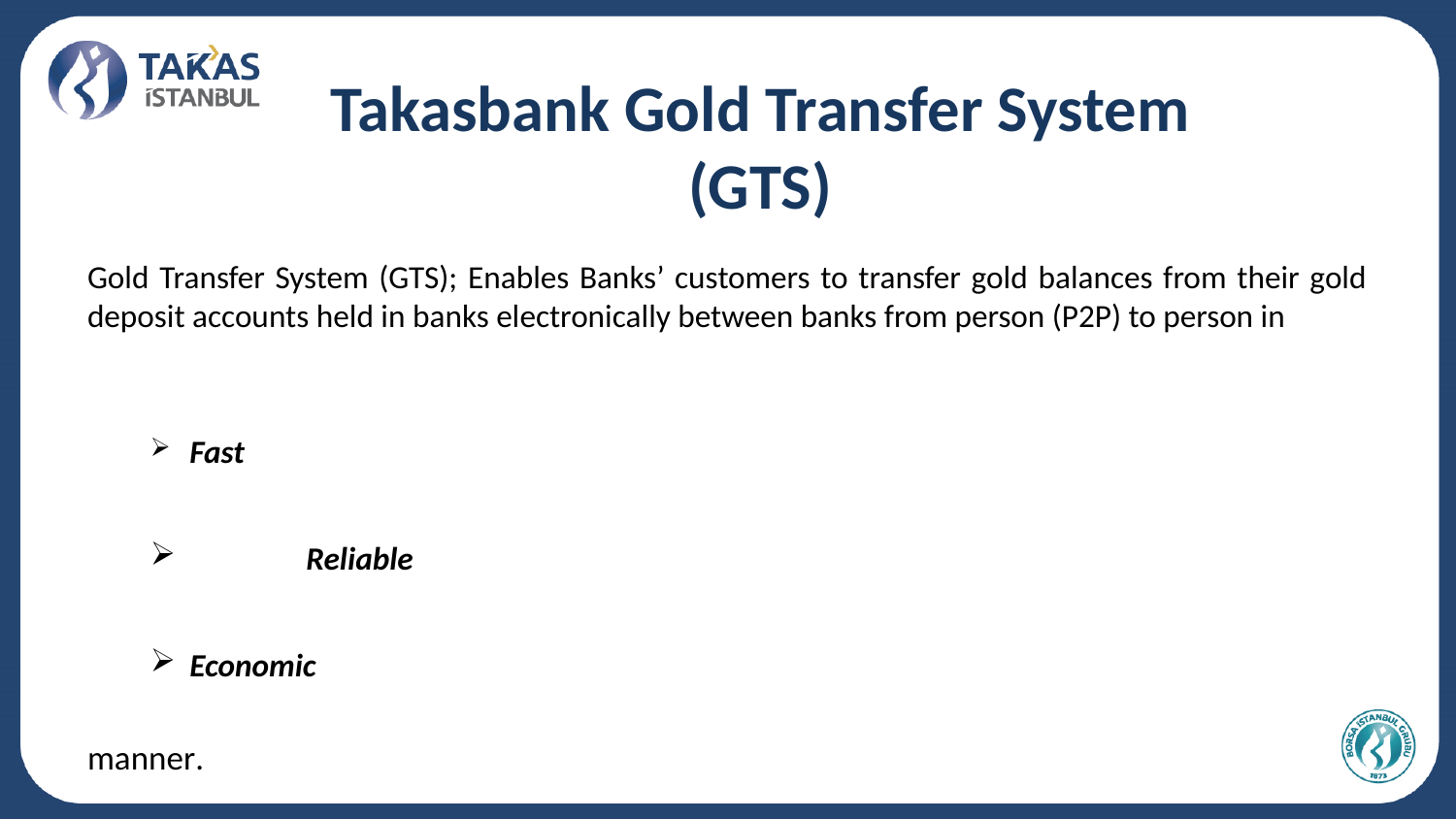

Takasbank Gold Transfer System (GTS)
Gold Transfer System (GTS); Enables Banks’ customers to transfer gold balances from their gold deposit accounts held in banks electronically between banks from person (P2P) to person in

	Fast

 	Reliable

	Economic

manner.